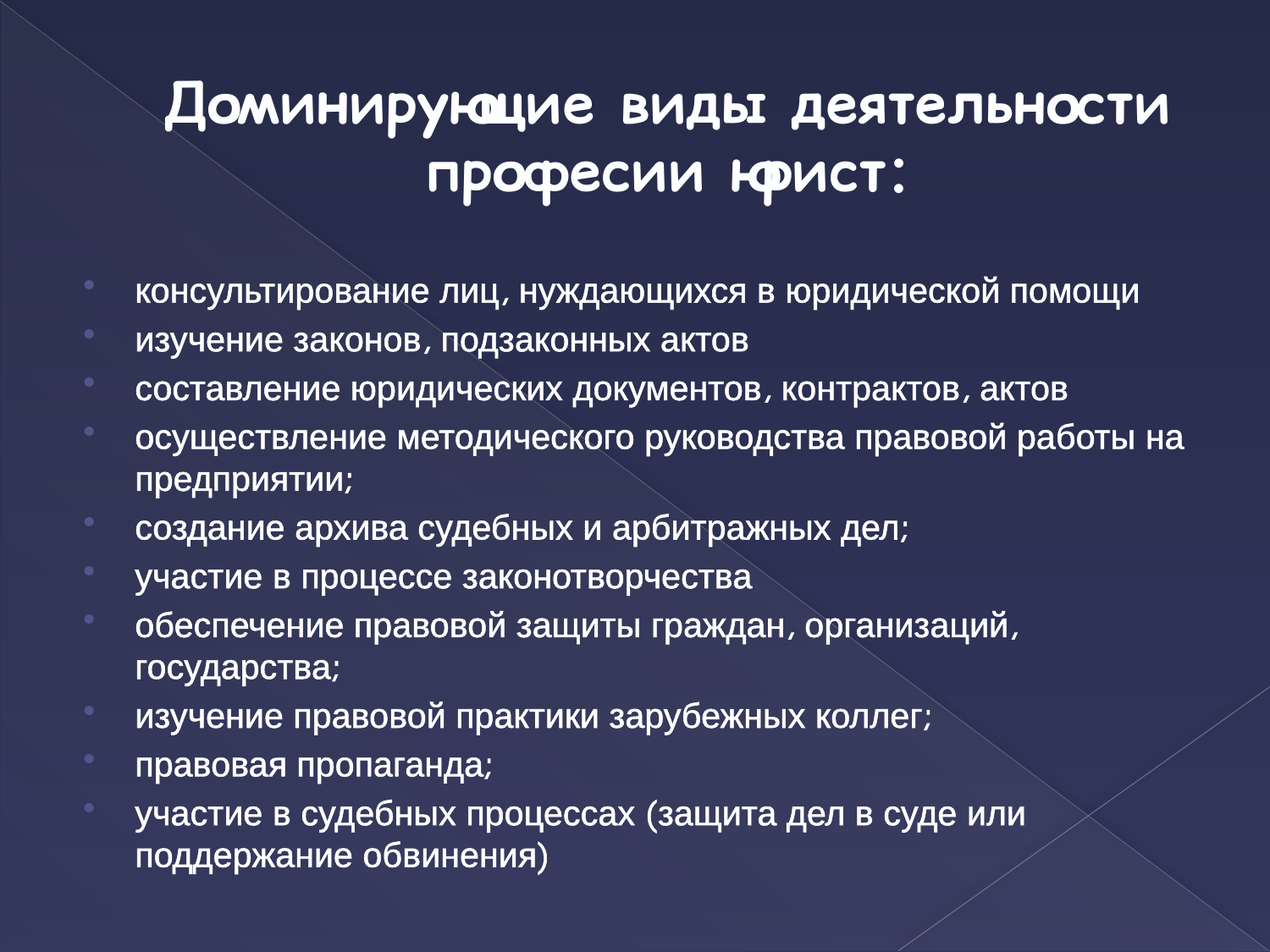

# Доминирующие виды деятельности професии юрист:
консультирование лиц, нуждающихся в юридической помощи
изучение законов, подзаконных актов
составление юридических документов, контрактов, актов
осуществление методического руководства правовой работы на предприятии;
создание архива судебных и арбитражных дел;
участие в процессе законотворчества
обеспечение правовой защиты граждан, организаций, государства;
изучение правовой практики зарубежных коллег;
правовая пропаганда;
участие в судебных процессах (защита дел в суде или поддержание обвинения)